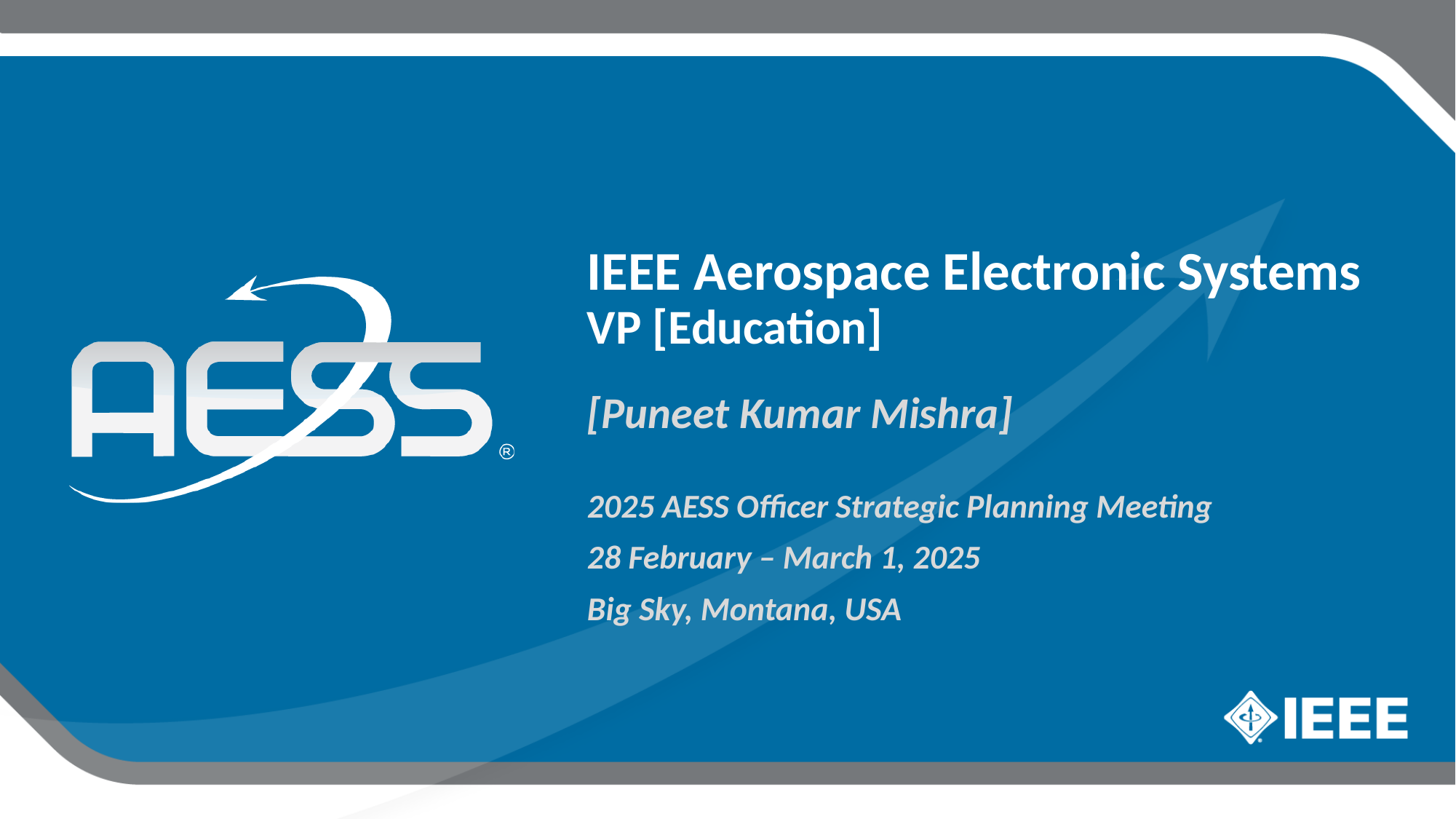

IEEE Aerospace Electronic Systems
VP [Education]
[Puneet Kumar Mishra]

2025 AESS Officer Strategic Planning Meeting
28 February – March 1, 2025
Big Sky, Montana, USA